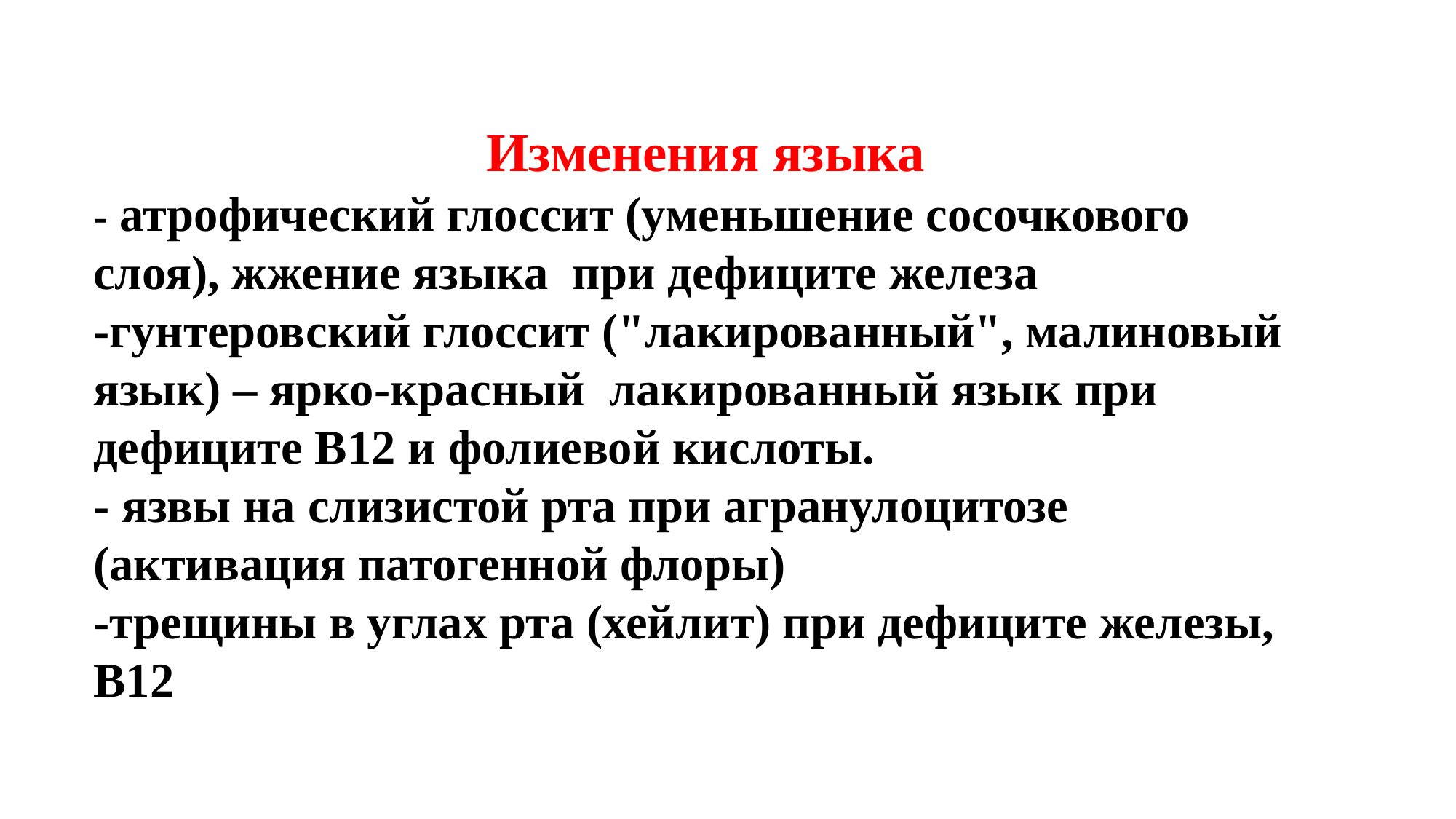

Изменения языка
- атрофический глоссит (уменьшение сосочкового слоя), жжение языка  при дефиците железа
-гунтеровский глоссит ("лакированный", малиновый язык) – ярко-красный  лакированный язык при дефиците В12 и фолиевой кислоты.
- язвы на слизистой рта при агранулоцитозе (активация патогенной флоры)
-трещины в углах рта (хейлит) при дефиците железы,  В12